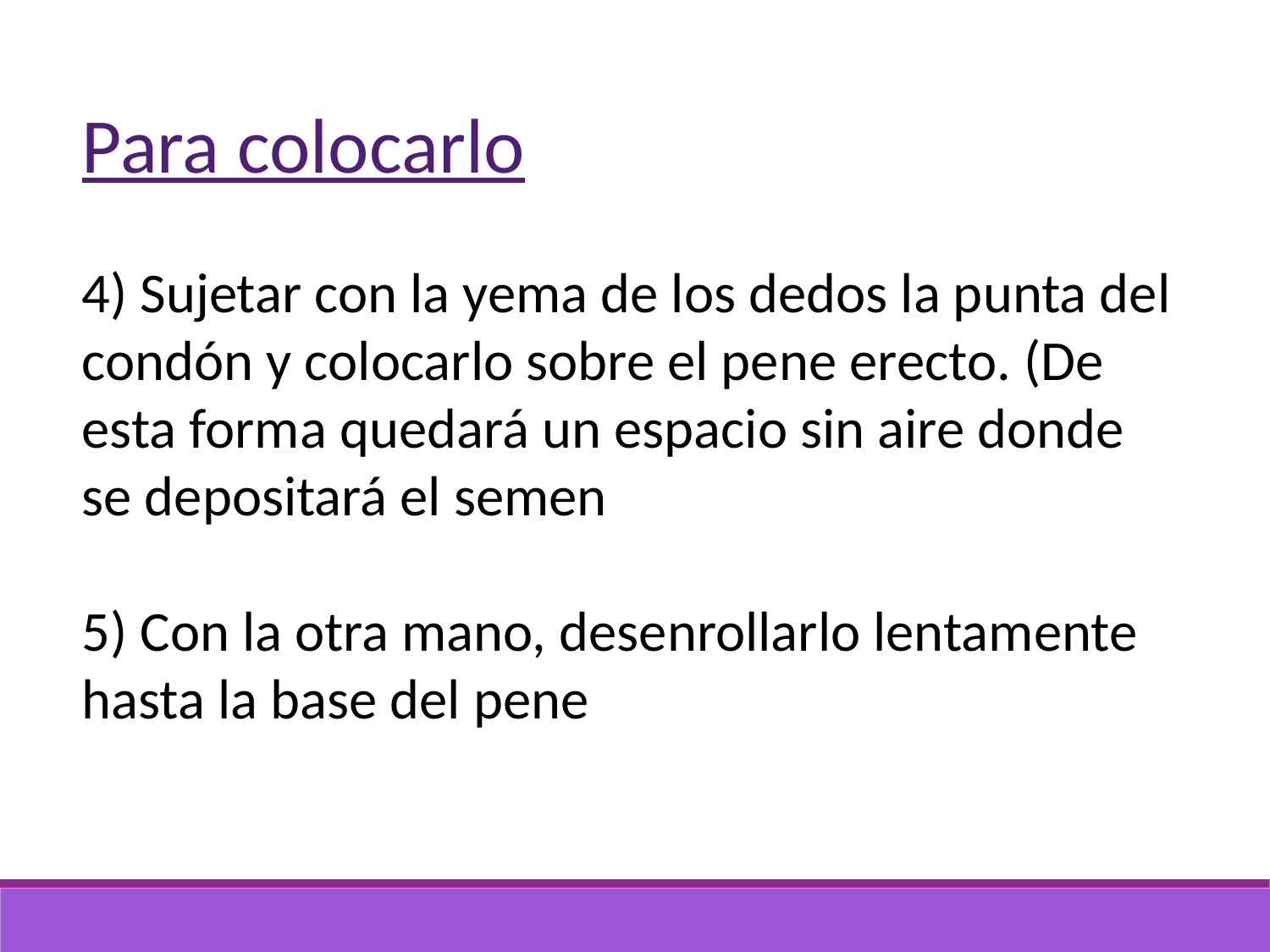

Para colocarlo

4) Sujetar con la yema de los dedos la punta del condón y colocarlo sobre el pene erecto. (De esta forma quedará un espacio sin aire donde se depositará el semen

5) Con la otra mano, desenrollarlo lentamente hasta la base del pene